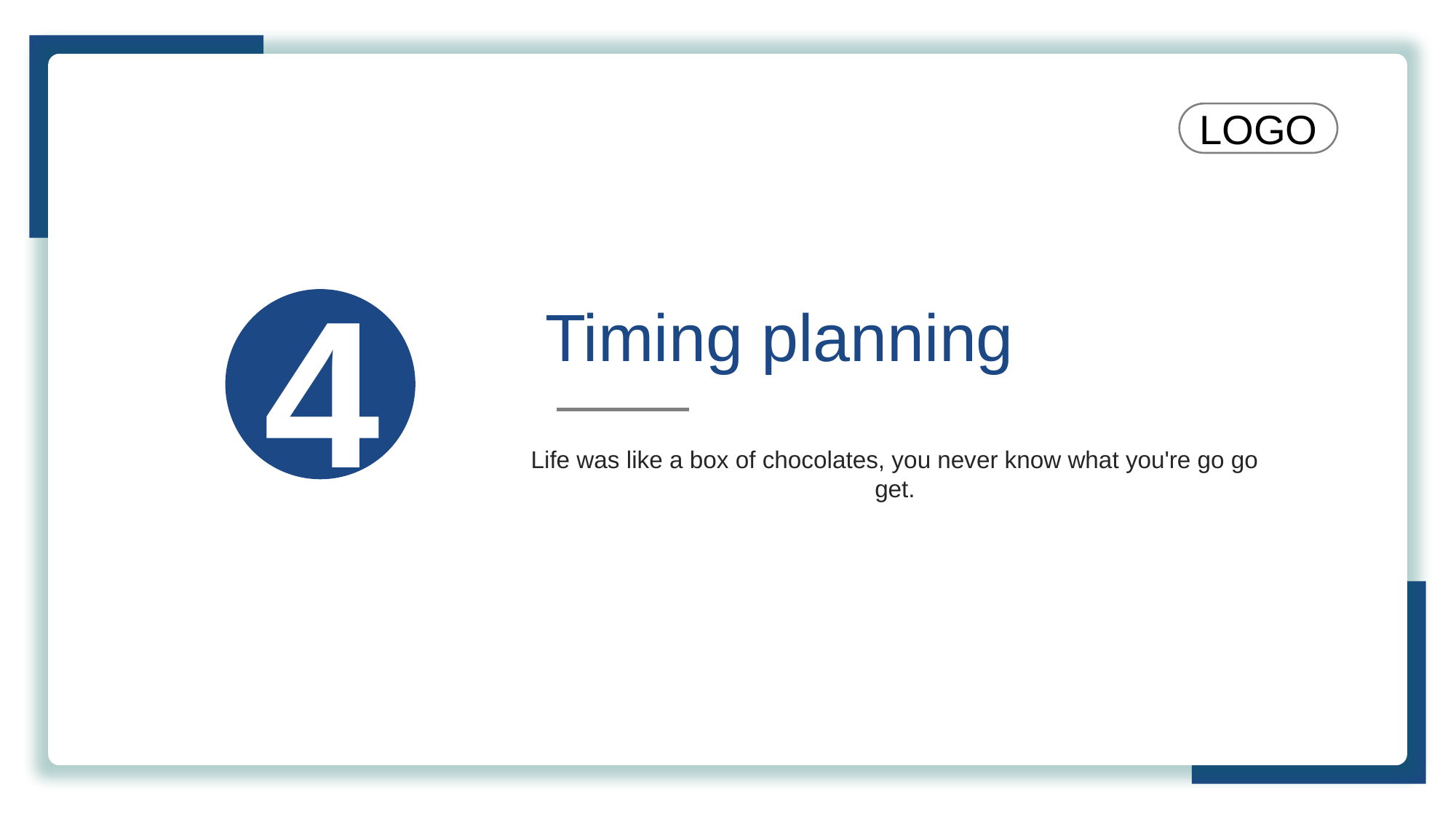

LOGO
4
Timing planning
Life was like a box of chocolates, you never know what you're go go get.